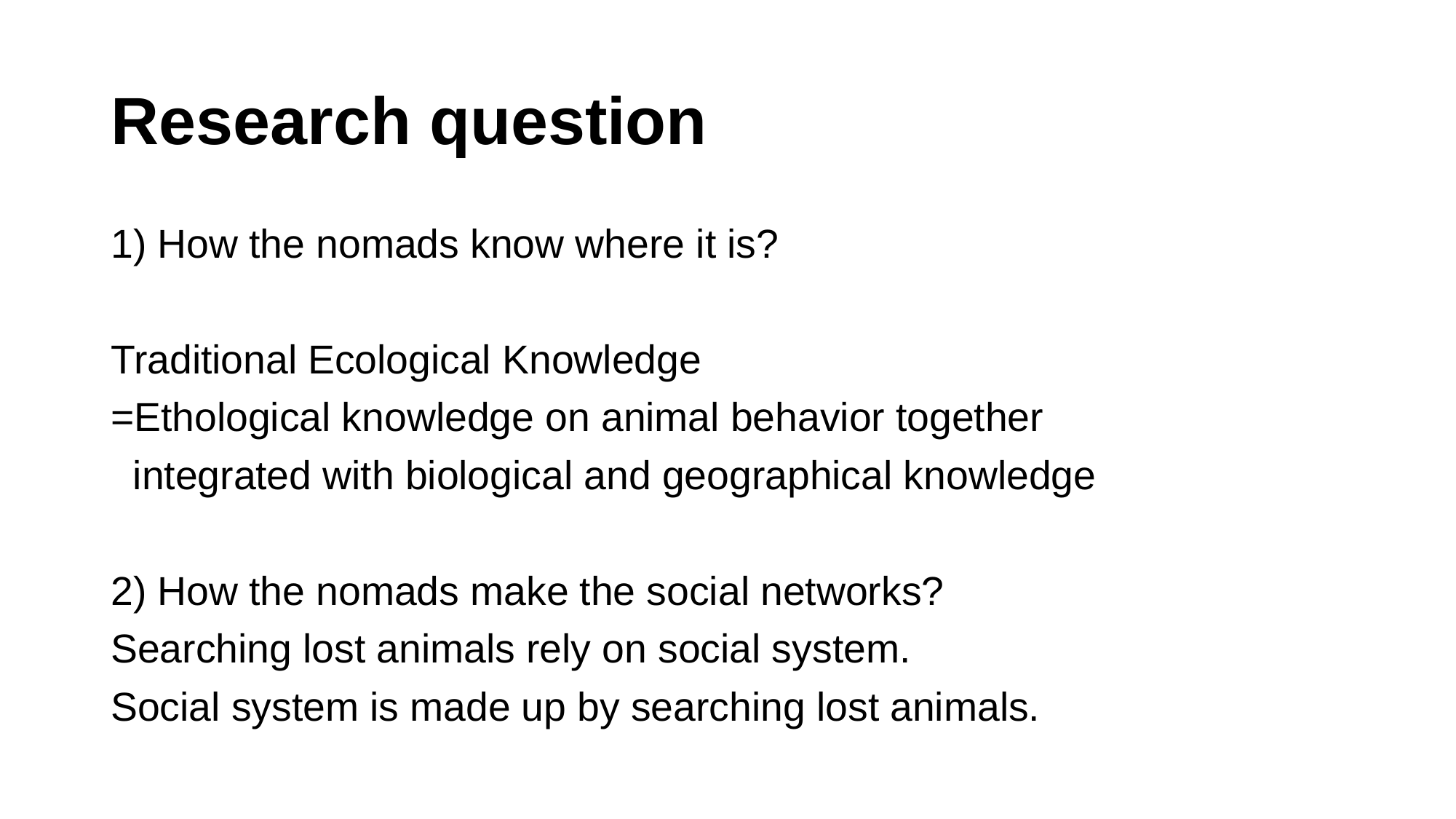

# Research question
1) How the nomads know where it is?

Traditional Ecological Knowledge
=Ethological knowledge on animal behavior together
  integrated with biological and geographical knowledge

2) How the nomads make the social networks?
Searching lost animals rely on social system.
Social system is made up by searching lost animals.